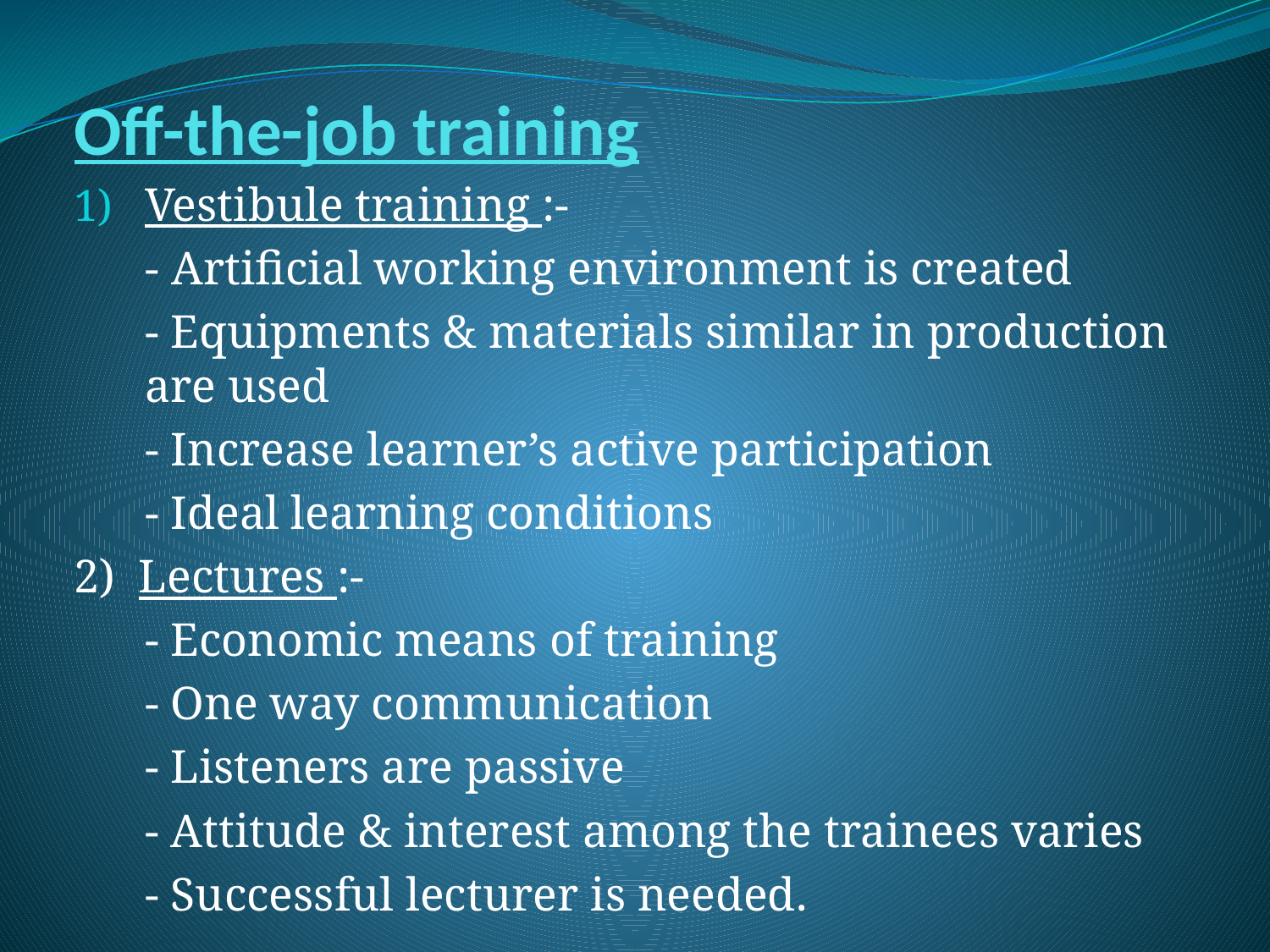

# Off-the-job training
Vestibule training :-
      - Artificial working environment is created
	- Equipments & materials similar in production are used
	- Increase learner’s active participation
	- Ideal learning conditions
2)  Lectures :-
	- Economic means of training
	- One way communication
	- Listeners are passive
	- Attitude & interest among the trainees varies
	- Successful lecturer is needed.